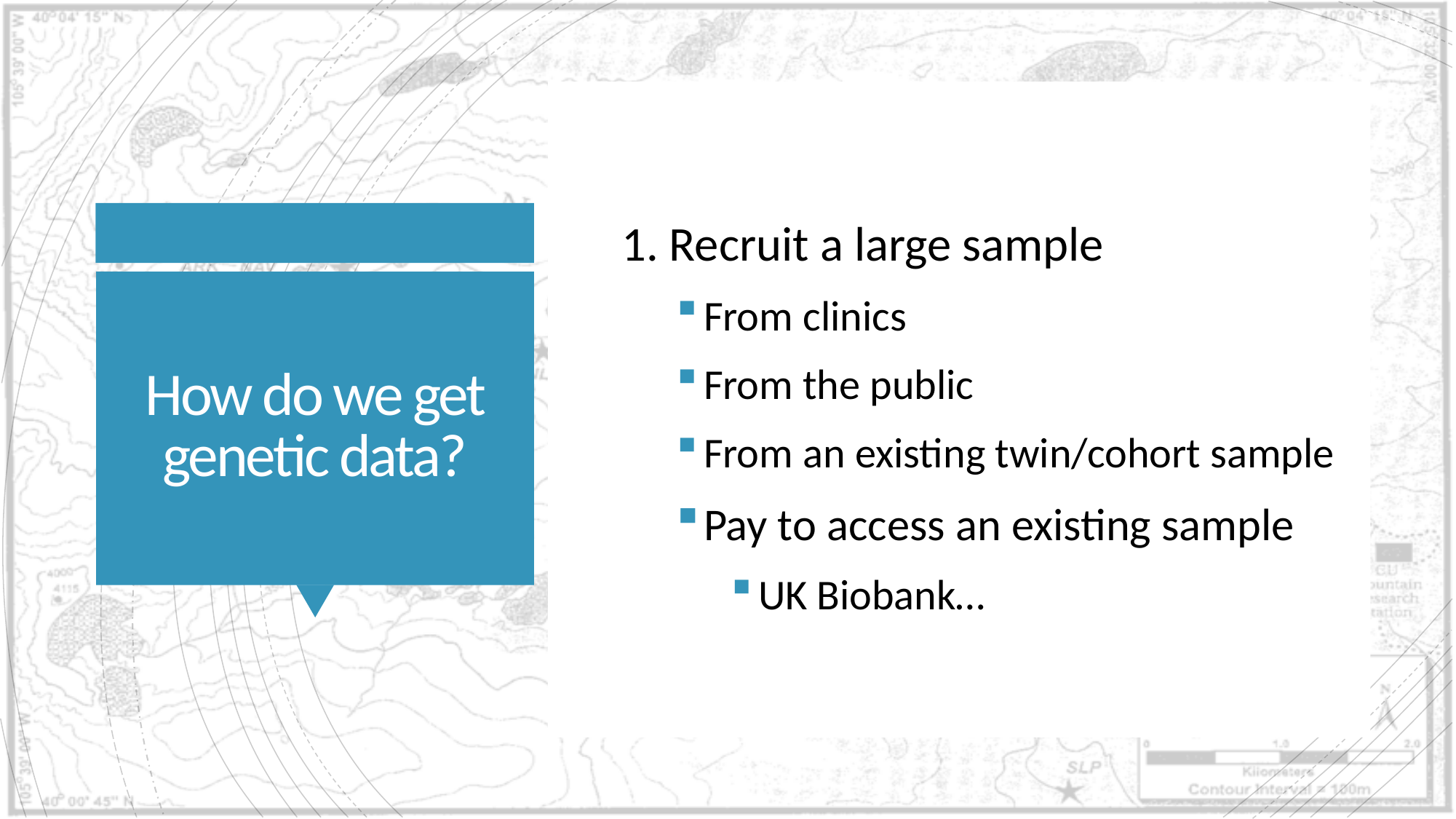

1. Recruit a large sample
From clinics
From the public
From an existing twin/cohort sample
Pay to access an existing sample
UK Biobank…
# How do we get genetic data?